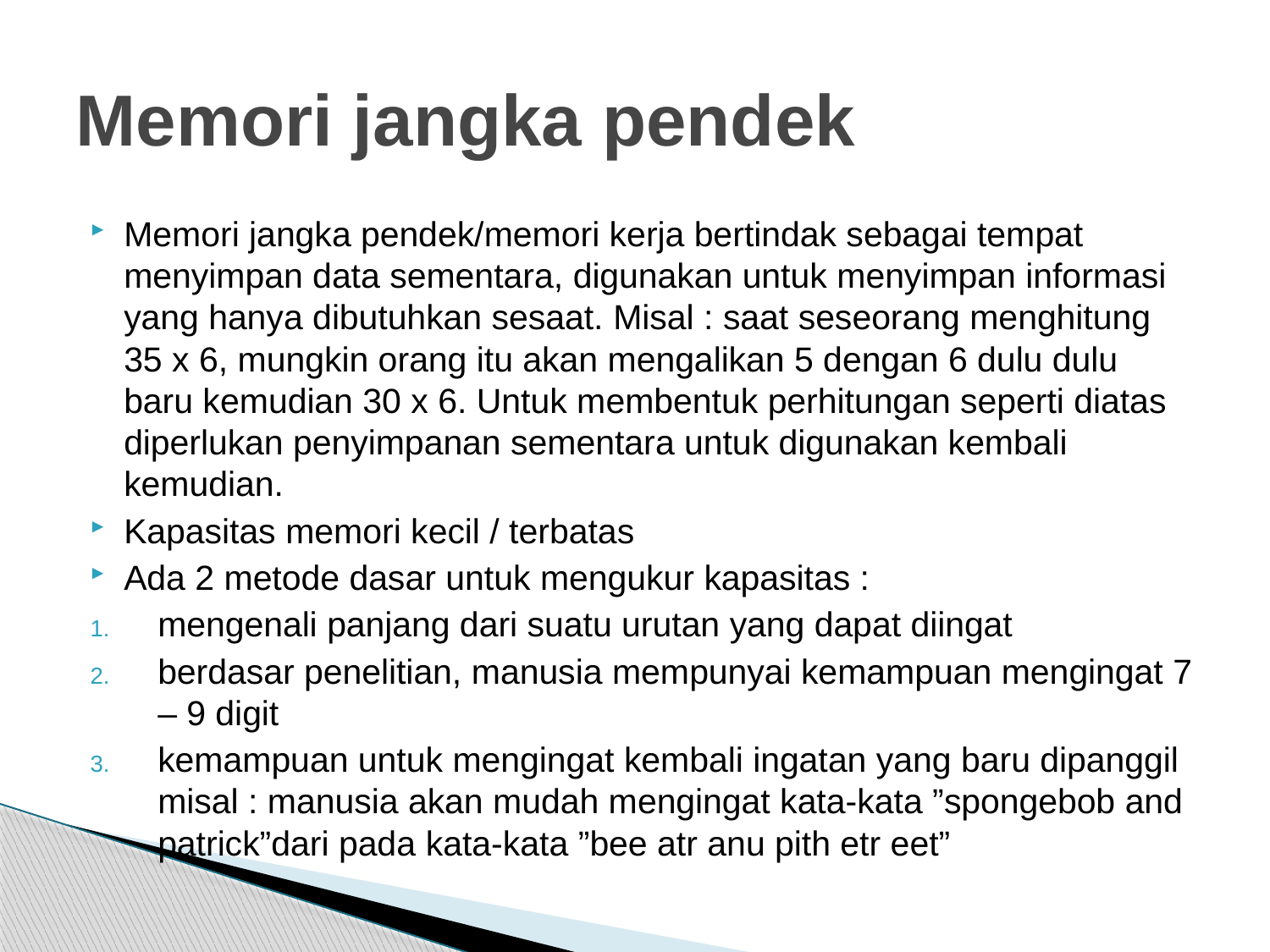

# Memori jangka pendek
Memori jangka pendek/memori kerja bertindak sebagai tempat menyimpan data sementara, digunakan untuk menyimpan informasi yang hanya dibutuhkan sesaat. Misal : saat seseorang menghitung 35 x 6, mungkin orang itu akan mengalikan 5 dengan 6 dulu dulu baru kemudian 30 x 6. Untuk membentuk perhitungan seperti diatas diperlukan penyimpanan sementara untuk digunakan kembali kemudian.
Kapasitas memori kecil / terbatas
Ada 2 metode dasar untuk mengukur kapasitas :
mengenali panjang dari suatu urutan yang dapat diingat
berdasar penelitian, manusia mempunyai kemampuan mengingat 7 – 9 digit
kemampuan untuk mengingat kembali ingatan yang baru dipanggil misal : manusia akan mudah mengingat kata‐kata ”spongebob and patrick”dari pada kata‐kata ”bee atr anu pith etr eet”